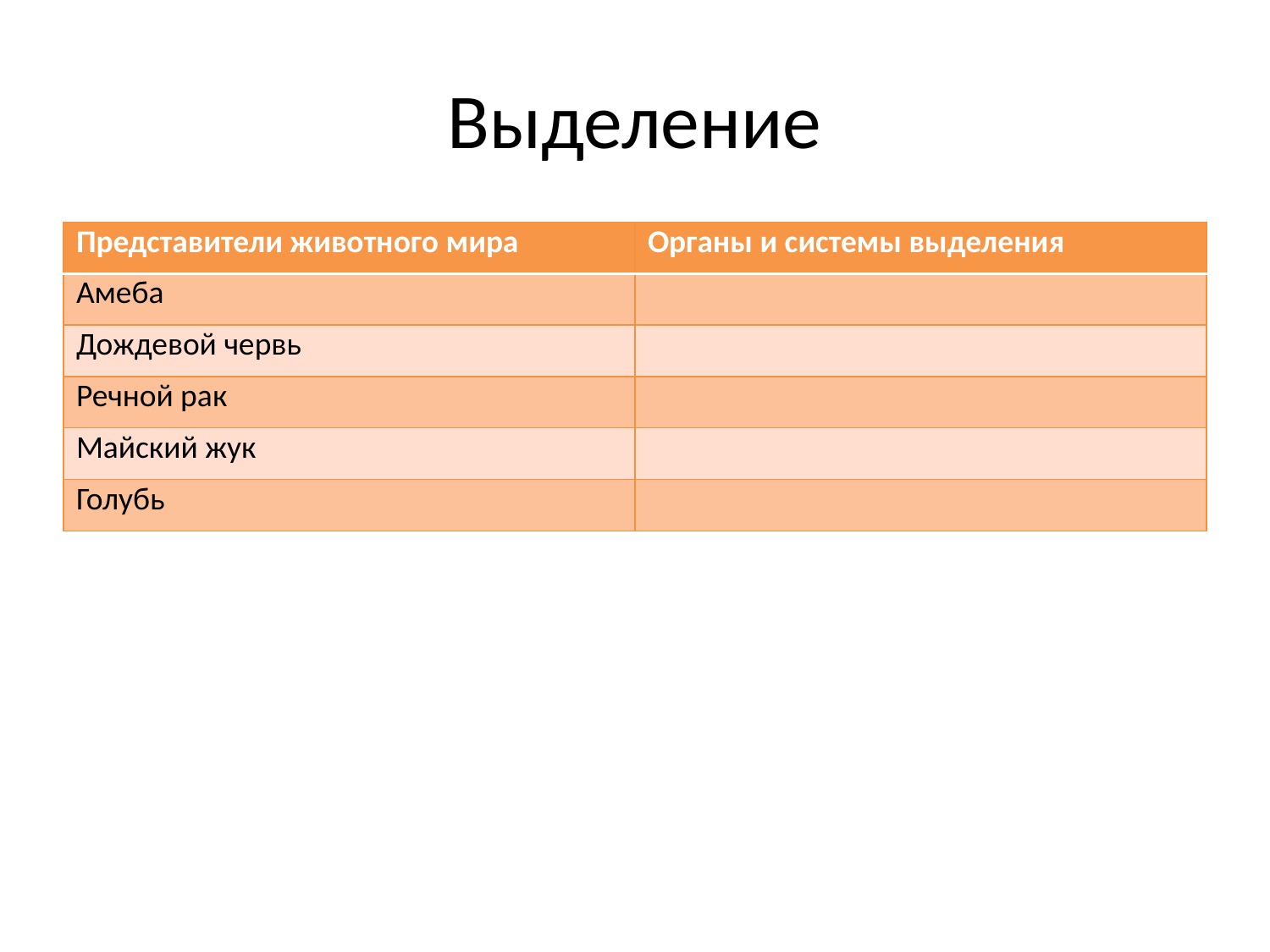

# Выделение
| Представители животного мира | Органы и системы выделения |
| --- | --- |
| Амеба |  |
| Дождевой червь |  |
| Речной рак |  |
| Майский жук |  |
| Голубь |  |